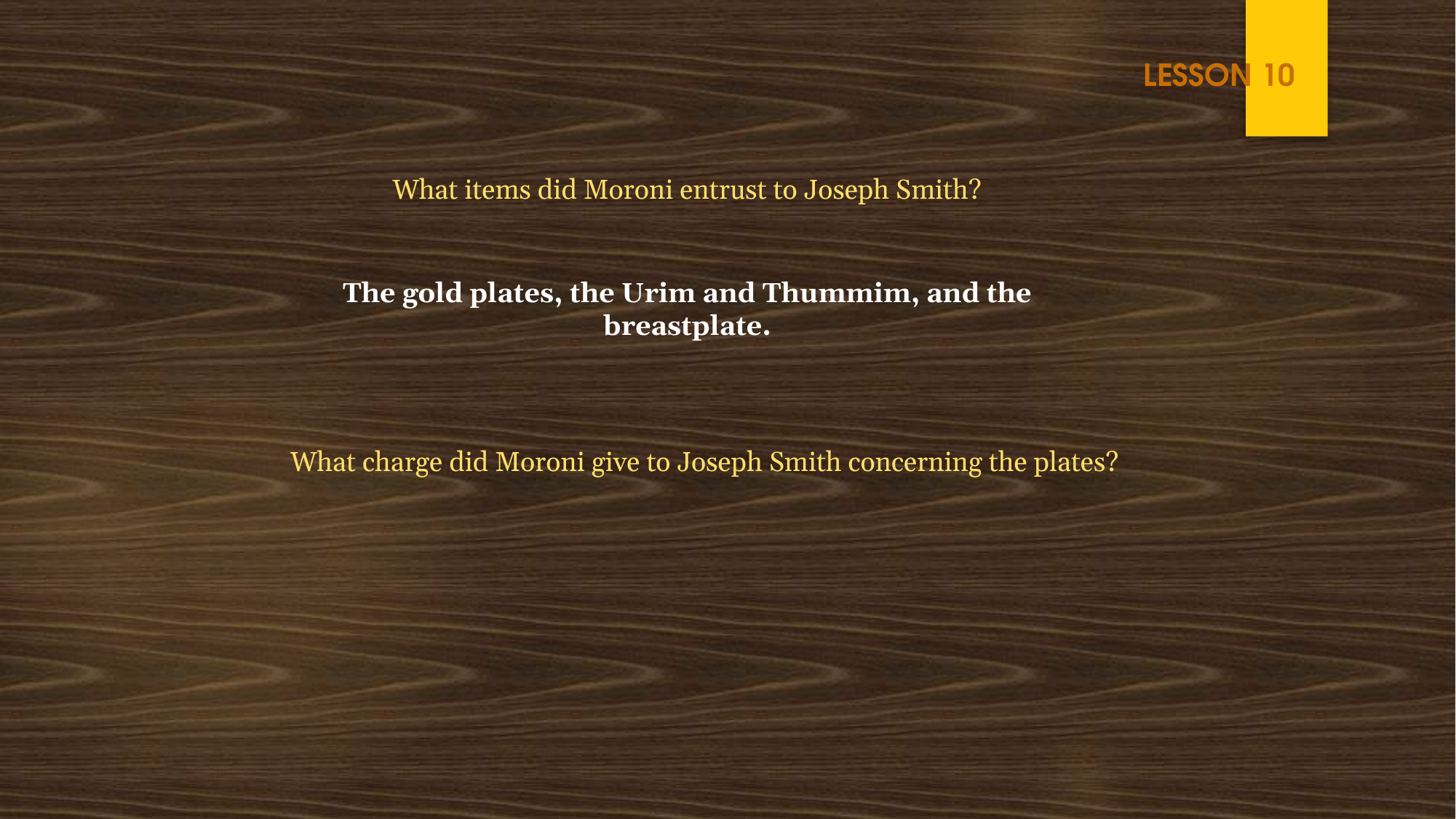

LESSON 10
What items did Moroni entrust to Joseph Smith?
The gold plates, the Urim and Thummim, and the breastplate.

What charge did Moroni give to Joseph Smith concerning the plates?